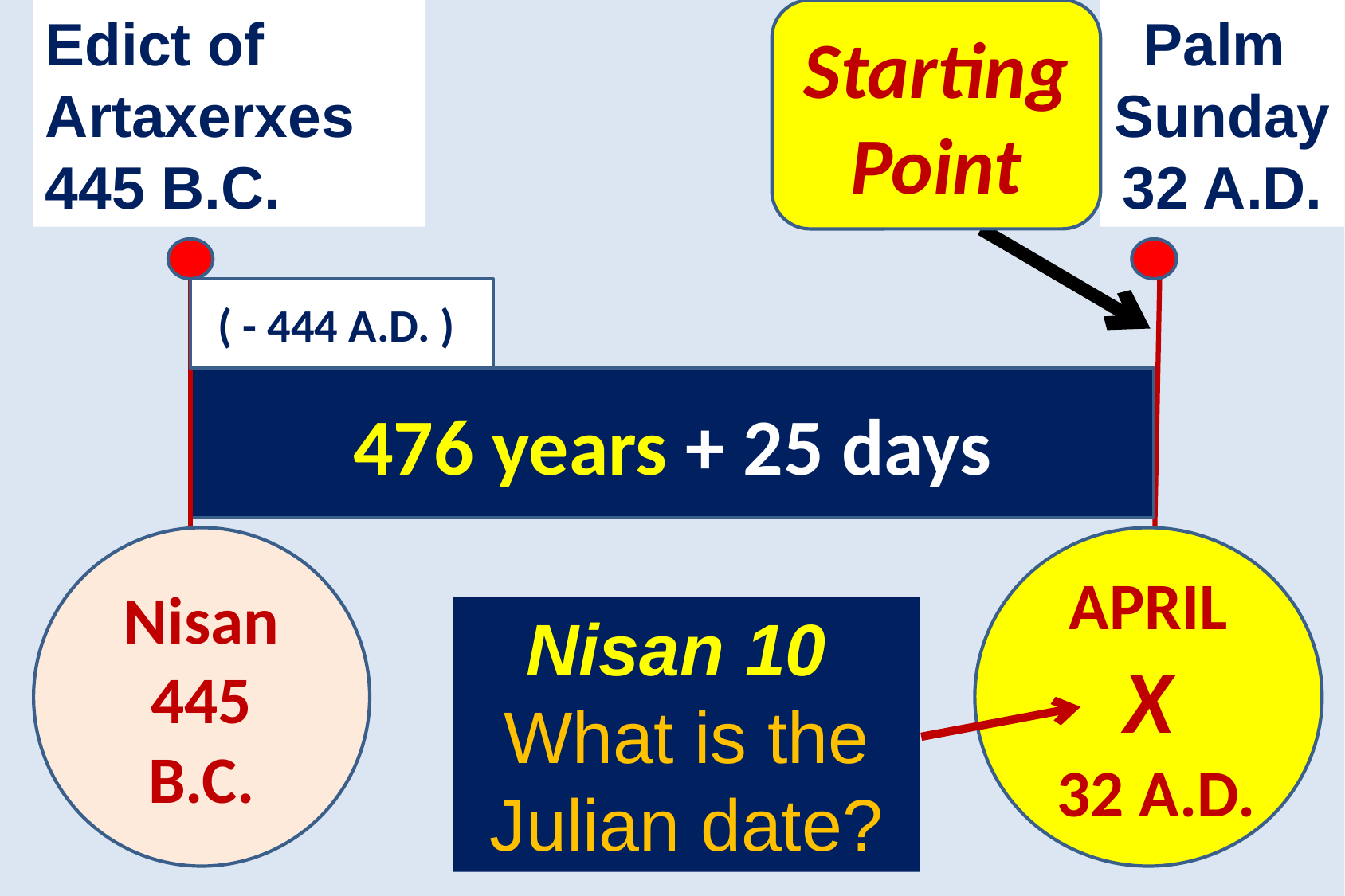

Edict of
Artaxerxes
445 B.C.
Starting Point
 Palm   Sunday
32 A.D.

( - 444 A.D. )
476 years + 25 days
Nisan
445 B.C.
APRIL X
 32 A.D.
Nisan 10
What is the Julian date?